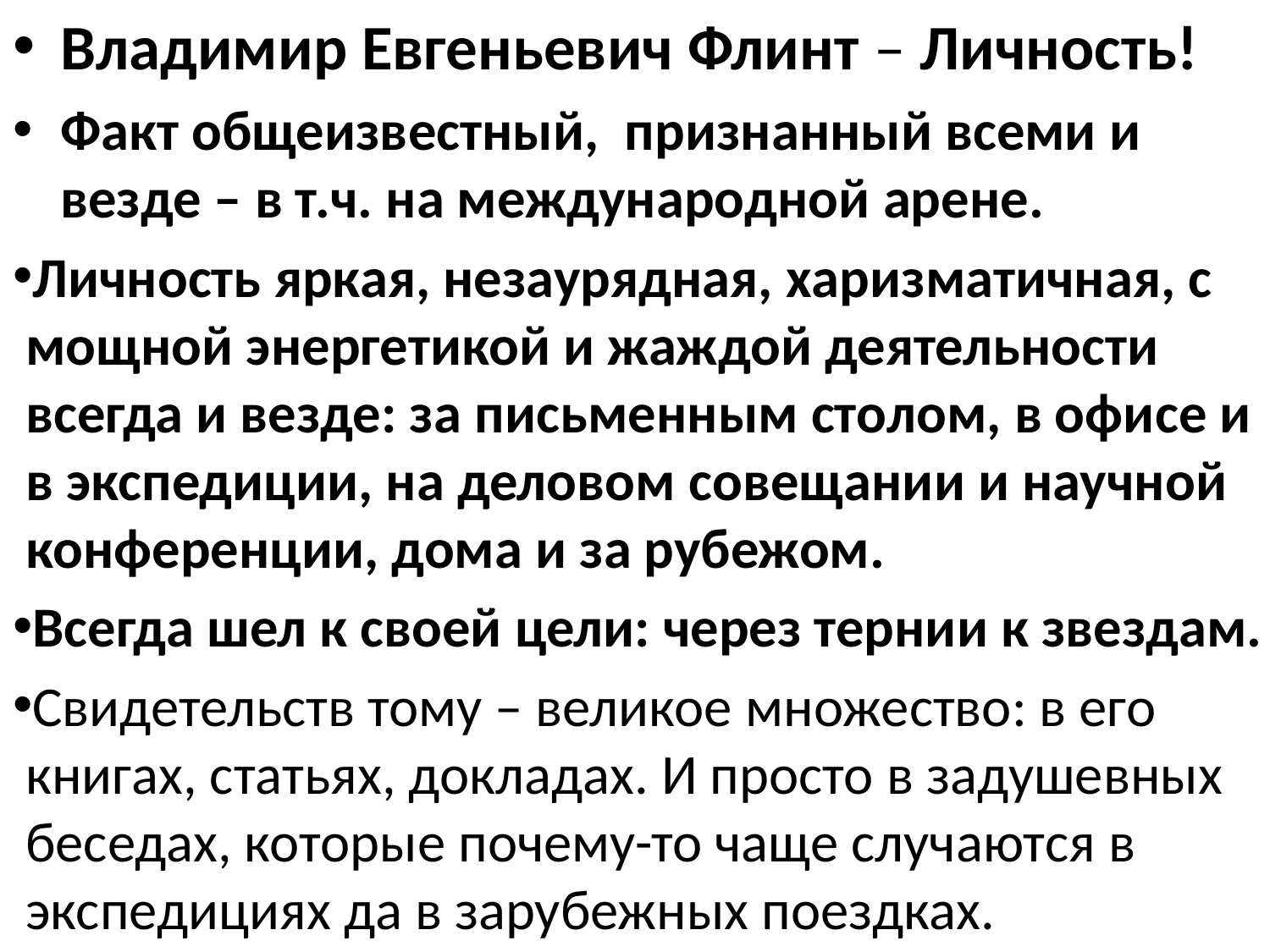

Владимир Евгеньевич Флинт – Личность!
Факт общеизвестный,  признанный всеми и везде – в т.ч. на международной арене.
Личность яркая, незаурядная, харизматичная, с мощной энергетикой и жаждой деятельности всегда и везде: за письменным столом, в офисе и в экспедиции, на деловом совещании и научной конференции, дома и за рубежом.
Всегда шел к своей цели: через тернии к звездам.
Свидетельств тому – великое множество: в его книгах, статьях, докладах. И просто в задушевных беседах, которые почему-то чаще случаются в экспедициях да в зарубежных поездках.